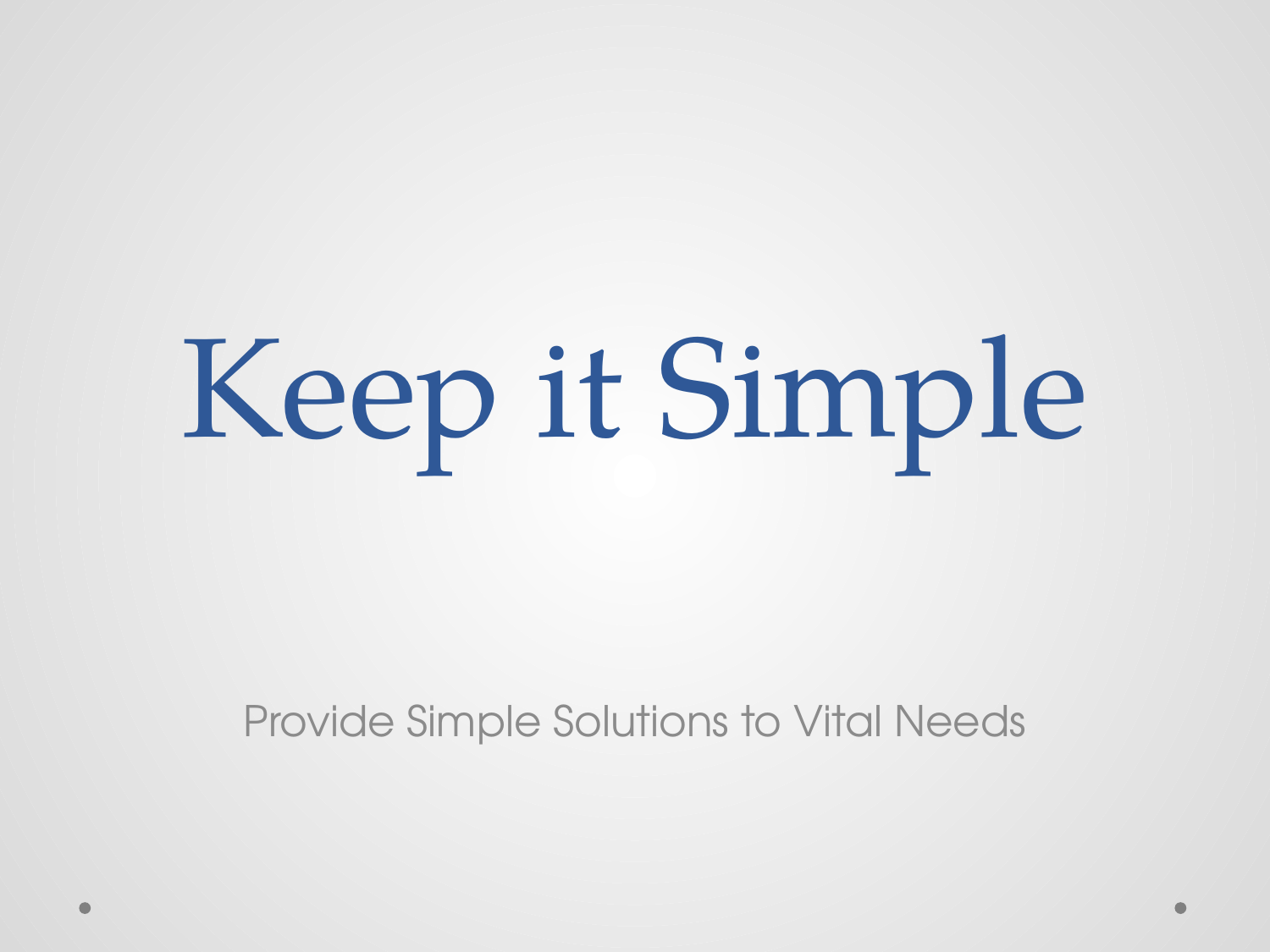

# Keep it Simple
Provide Simple Solutions to Vital Needs